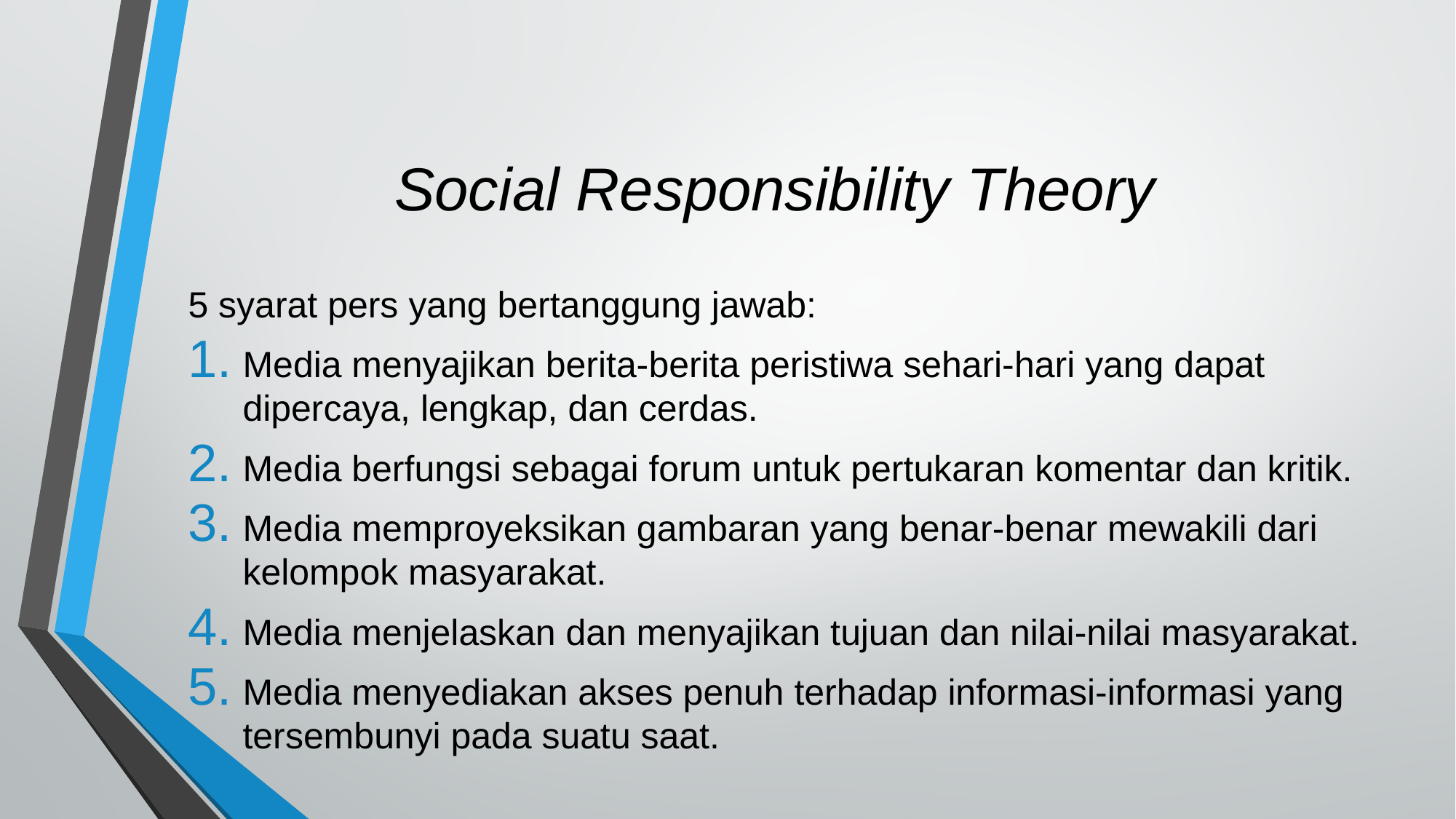

# Social Responsibility Theory
5 syarat pers yang bertanggung jawab:
Media menyajikan berita-berita peristiwa sehari-hari yang dapat dipercaya, lengkap, dan cerdas.
Media berfungsi sebagai forum untuk pertukaran komentar dan kritik.
Media memproyeksikan gambaran yang benar-benar mewakili dari kelompok masyarakat.
Media menjelaskan dan menyajikan tujuan dan nilai-nilai masyarakat.
Media menyediakan akses penuh terhadap informasi-informasi yang tersembunyi pada suatu saat.